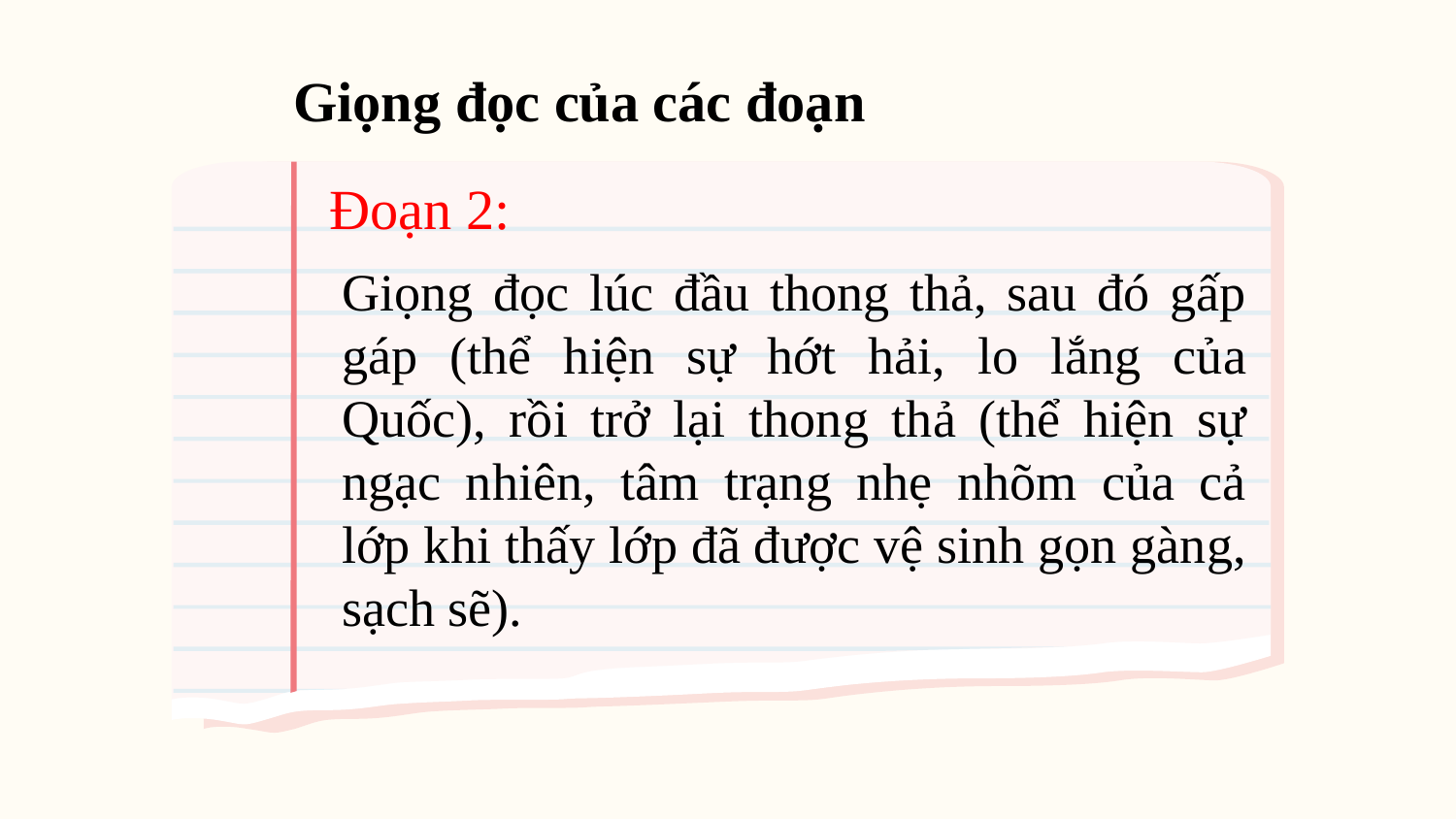

Giọng đọc của các đoạn
Đoạn 2:
Giọng đọc lúc đầu thong thả, sau đó gấp gáp (thể hiện sự hớt hải, lo lắng của Quốc), rồi trở lại thong thả (thể hiện sự ngạc nhiên, tâm trạng nhẹ nhõm của cả lớp khi thấy lớp đã được vệ sinh gọn gàng, sạch sẽ).